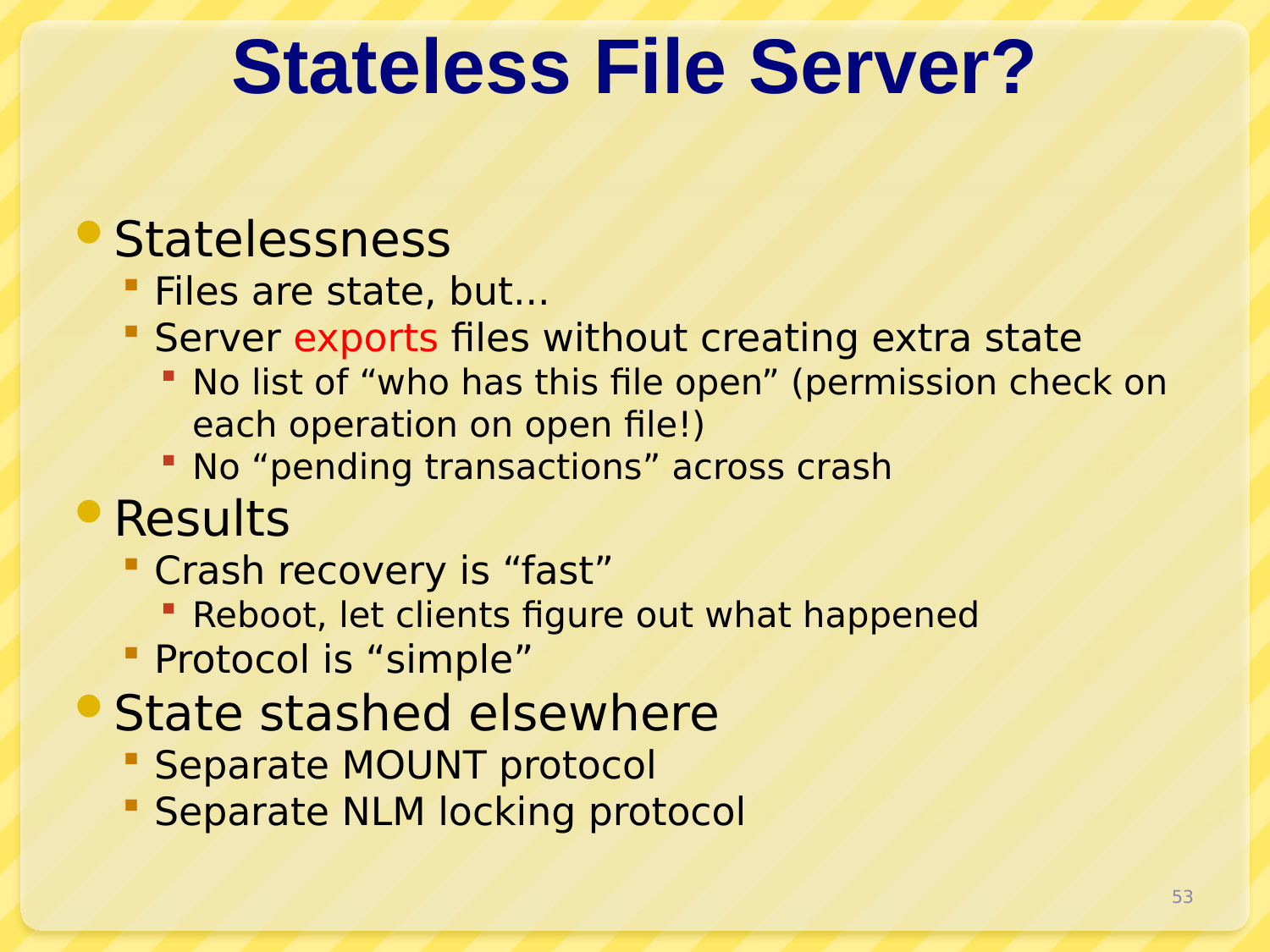

# Stateless File Server?
Statelessness
Files are state, but...
Server exports files without creating extra state
No list of “who has this file open” (permission check on each operation on open file!)
No “pending transactions” across crash
Results
Crash recovery is “fast”
Reboot, let clients figure out what happened
Protocol is “simple”
State stashed elsewhere
Separate MOUNT protocol
Separate NLM locking protocol
53